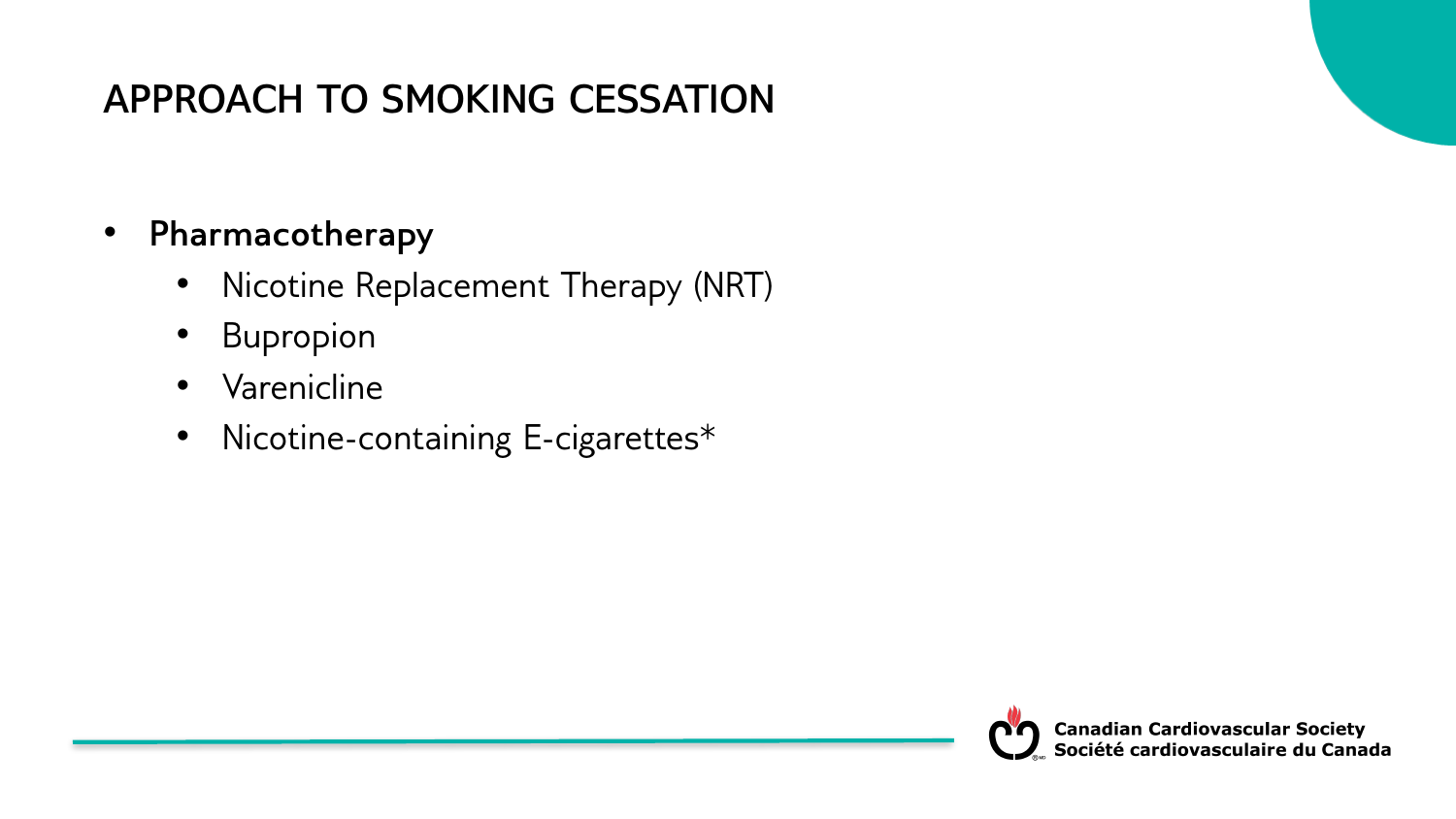

APPROACH TO SMOKING CESSATION
Pharmacotherapy
Nicotine Replacement Therapy (NRT)
Bupropion
Varenicline
Nicotine-containing E-cigarettes*